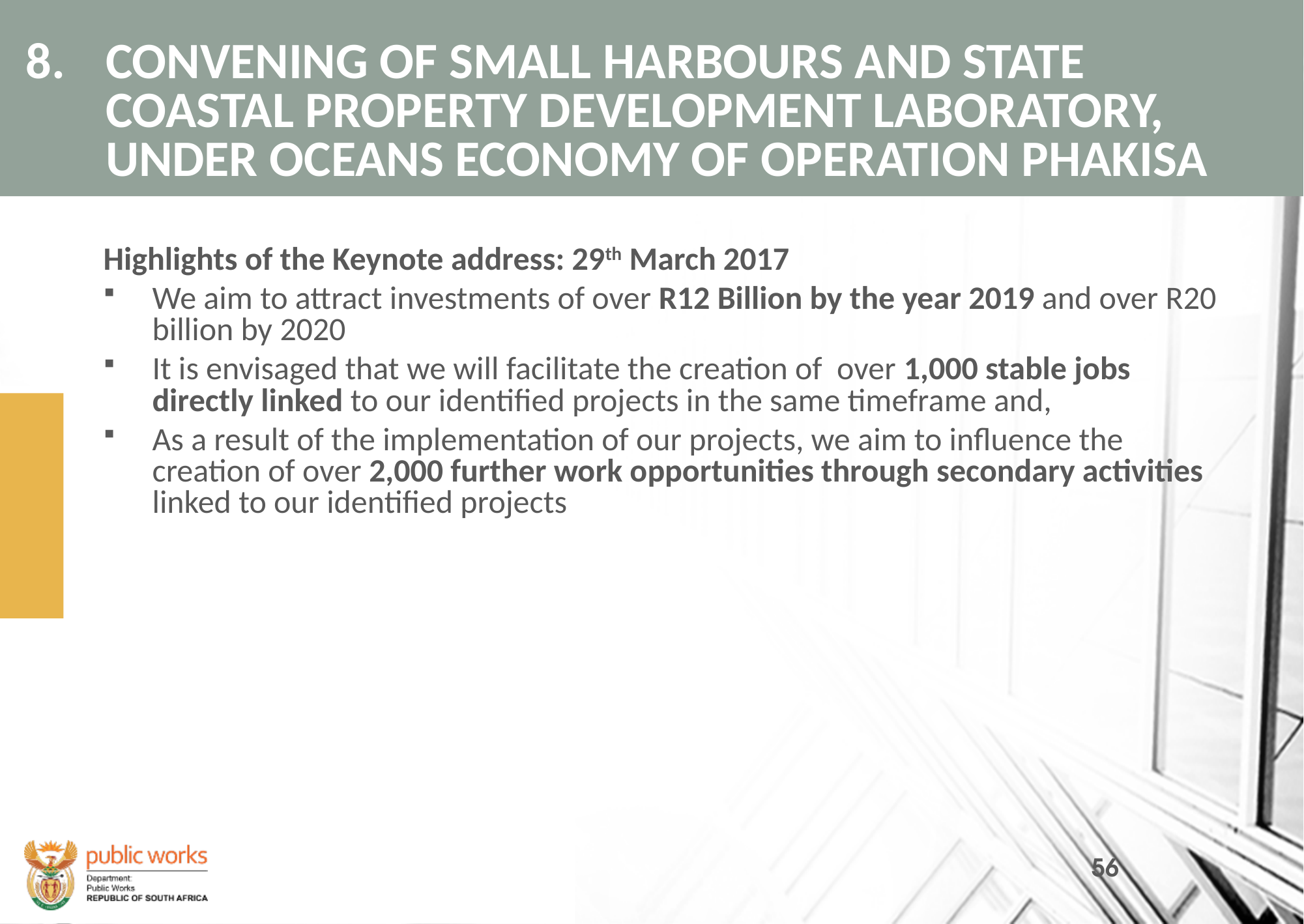

# 8. 	CONVENING OF SMALL HARBOURS AND STATE COASTAL PROPERTY DEVELOPMENT LABORATORY, UNDER OCEANS ECONOMY OF OPERATION PHAKISA
Highlights of the Keynote address: 29th March 2017
We aim to attract investments of over R12 Billion by the year 2019 and over R20 billion by 2020
It is envisaged that we will facilitate the creation of  over 1,000 stable jobs directly linked to our identified projects in the same timeframe and,
As a result of the implementation of our projects, we aim to influence the creation of over 2,000 further work opportunities through secondary activities linked to our identified projects